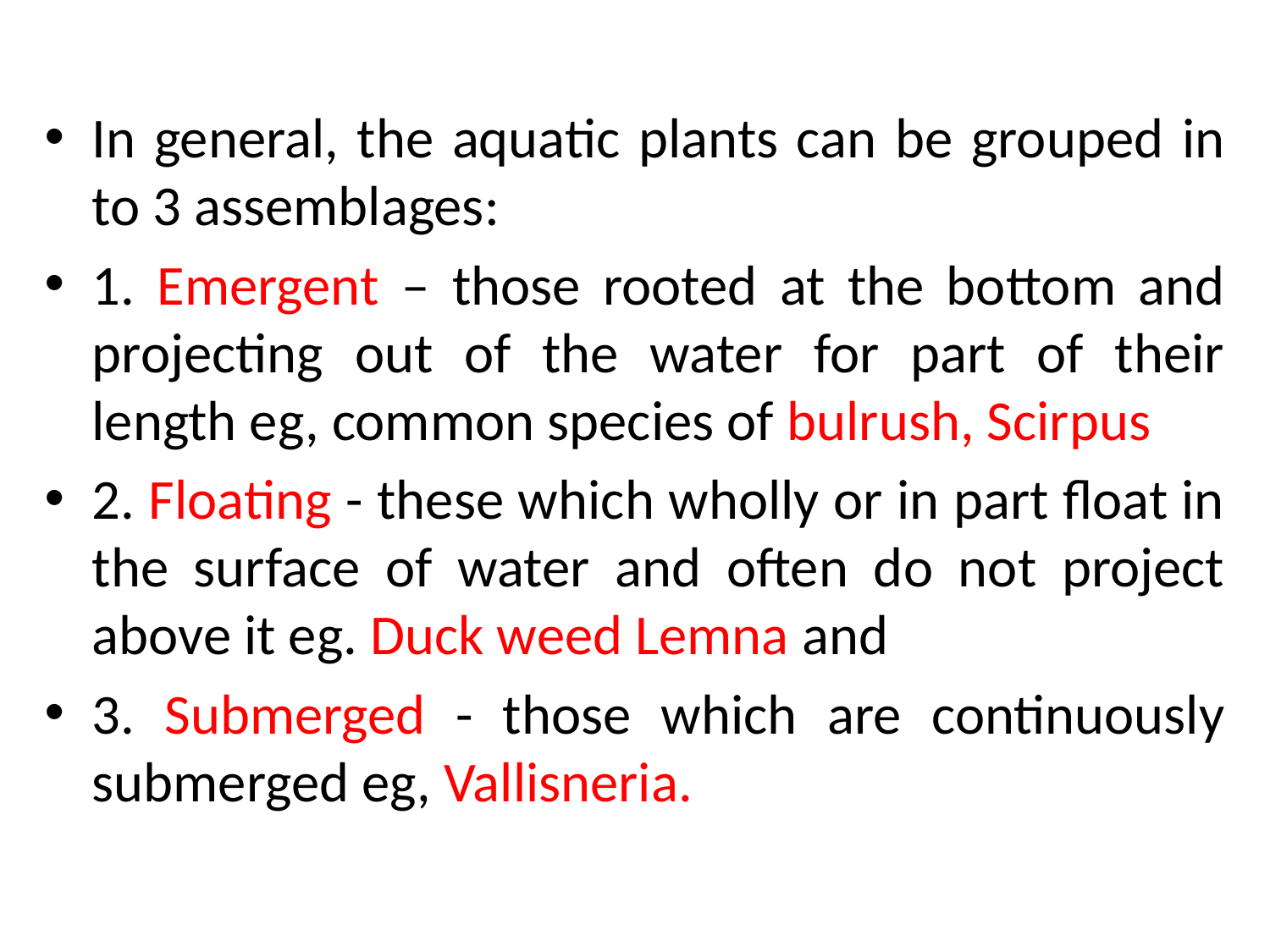

In general, the aquatic plants can be grouped in to 3 assemblages:
1. Emergent – those rooted at the bottom and projecting out of the water for part of their length eg, common species of bulrush, Scirpus
2. Floating - these which wholly or in part float in the surface of water and often do not project above it eg. Duck weed Lemna and
3. Submerged - those which are continuously submerged eg, Vallisneria.